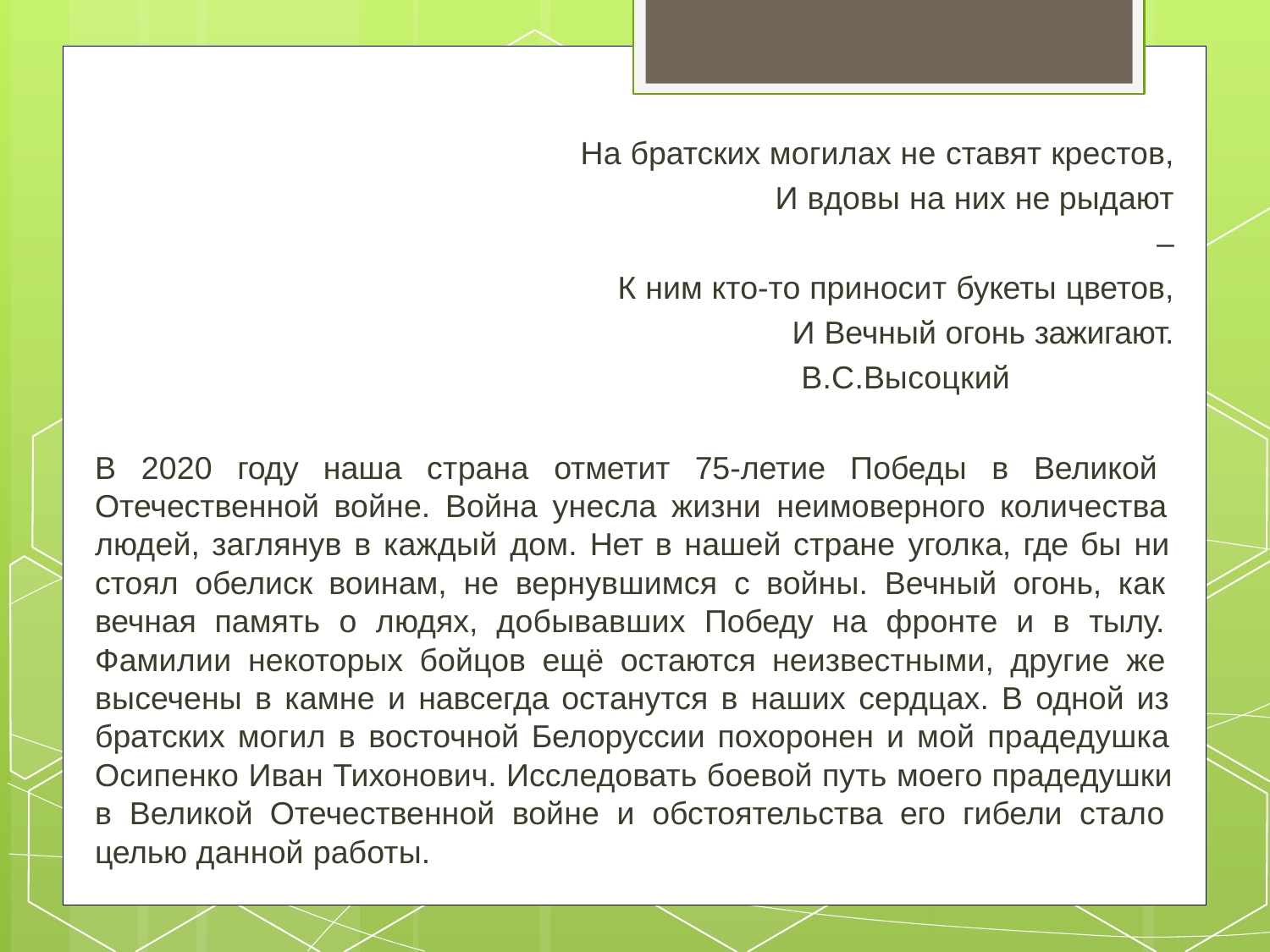

На братских могилах не ставят крестов,  И вдовы на них не рыдают –
К ним кто-то приносит букеты цветов,
И Вечный огонь зажигают.
В.С.Высоцкий
В 2020 году наша страна отметит 75-летие Победы в Великой  Отечественной войне. Война унесла жизни неимоверного количества  людей, заглянув в каждый дом. Нет в нашей стране уголка, где бы ни  стоял обелиск воинам, не вернувшимся с войны. Вечный огонь, как  вечная память о людях, добывавших Победу на фронте и в тылу.  Фамилии некоторых бойцов ещё остаются неизвестными, другие же  высечены в камне и навсегда останутся в наших сердцах. В одной из  братских могил в восточной Белоруссии похоронен и мой прадедушка  Осипенко Иван Тихонович. Исследовать боевой путь моего прадедушки  в Великой Отечественной войне и обстоятельства его гибели стало  целью данной работы.